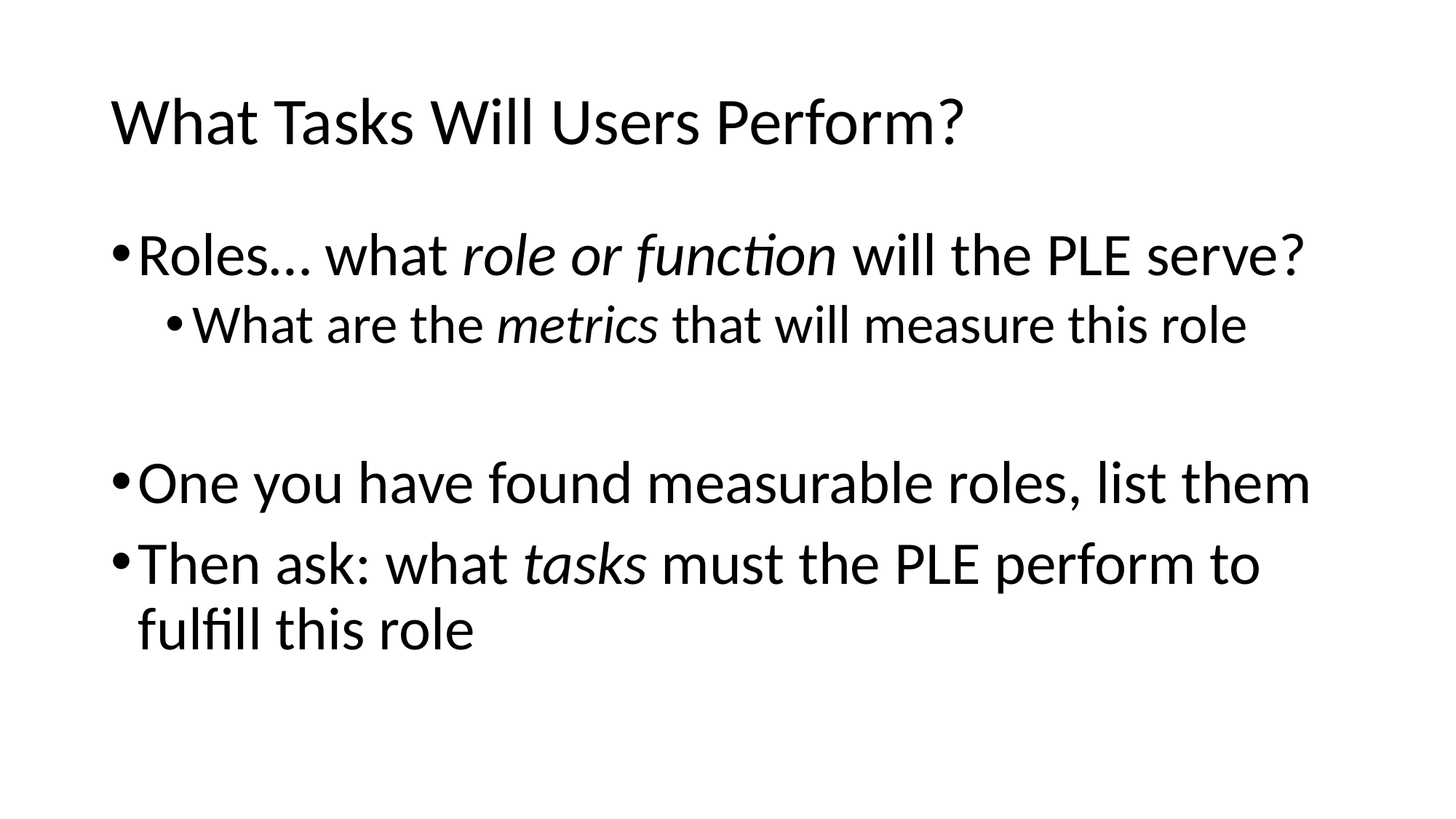

# What Tasks Will Users Perform?
Roles… what role or function will the PLE serve?
What are the metrics that will measure this role

One you have found measurable roles, list them
Then ask: what tasks must the PLE perform to fulfill this role